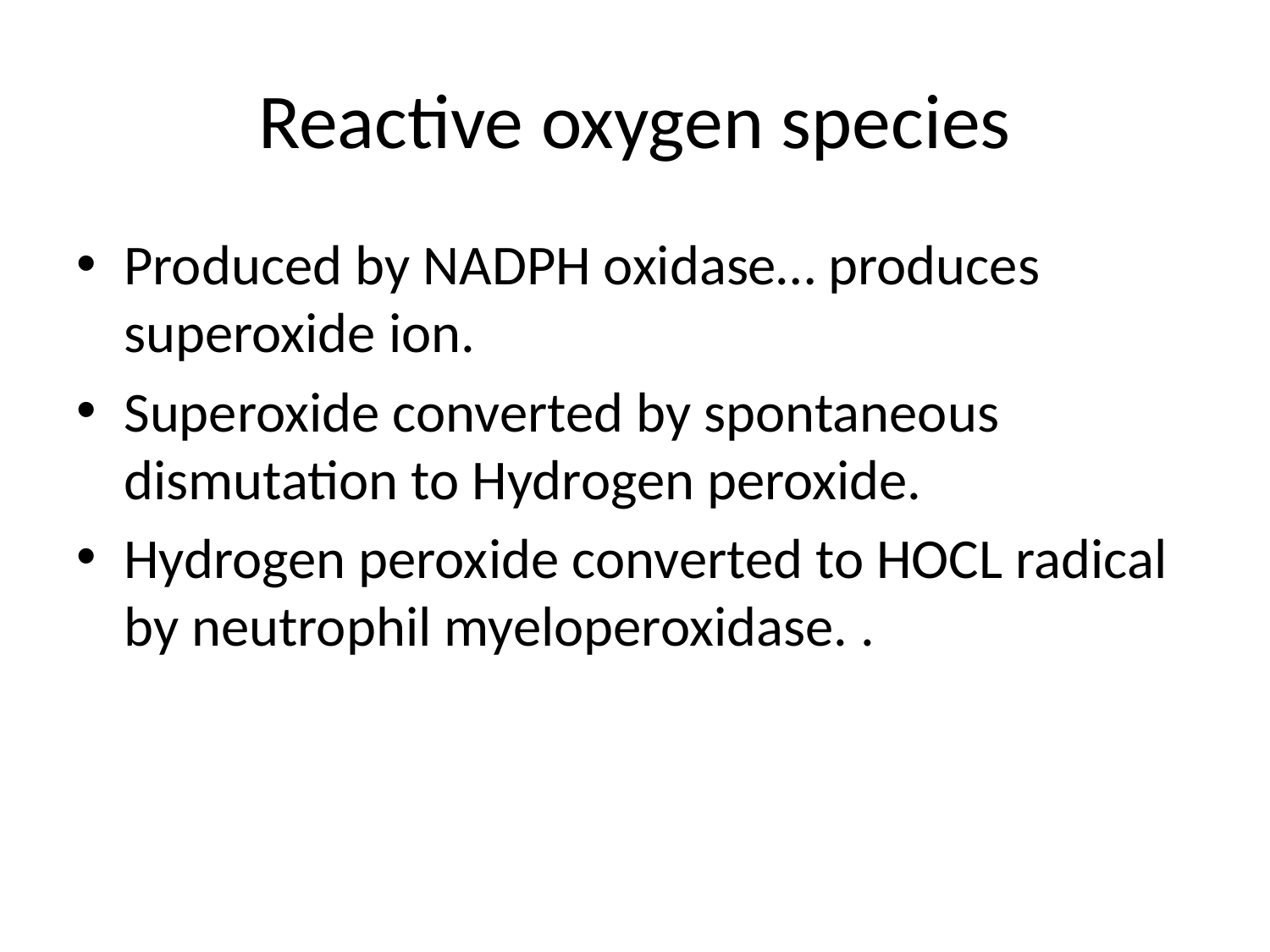

# Reactive oxygen species
Produced by NADPH oxidase… produces superoxide ion.
Superoxide converted by spontaneous dismutation to Hydrogen peroxide.
Hydrogen peroxide converted to HOCL radical by neutrophil myeloperoxidase. .